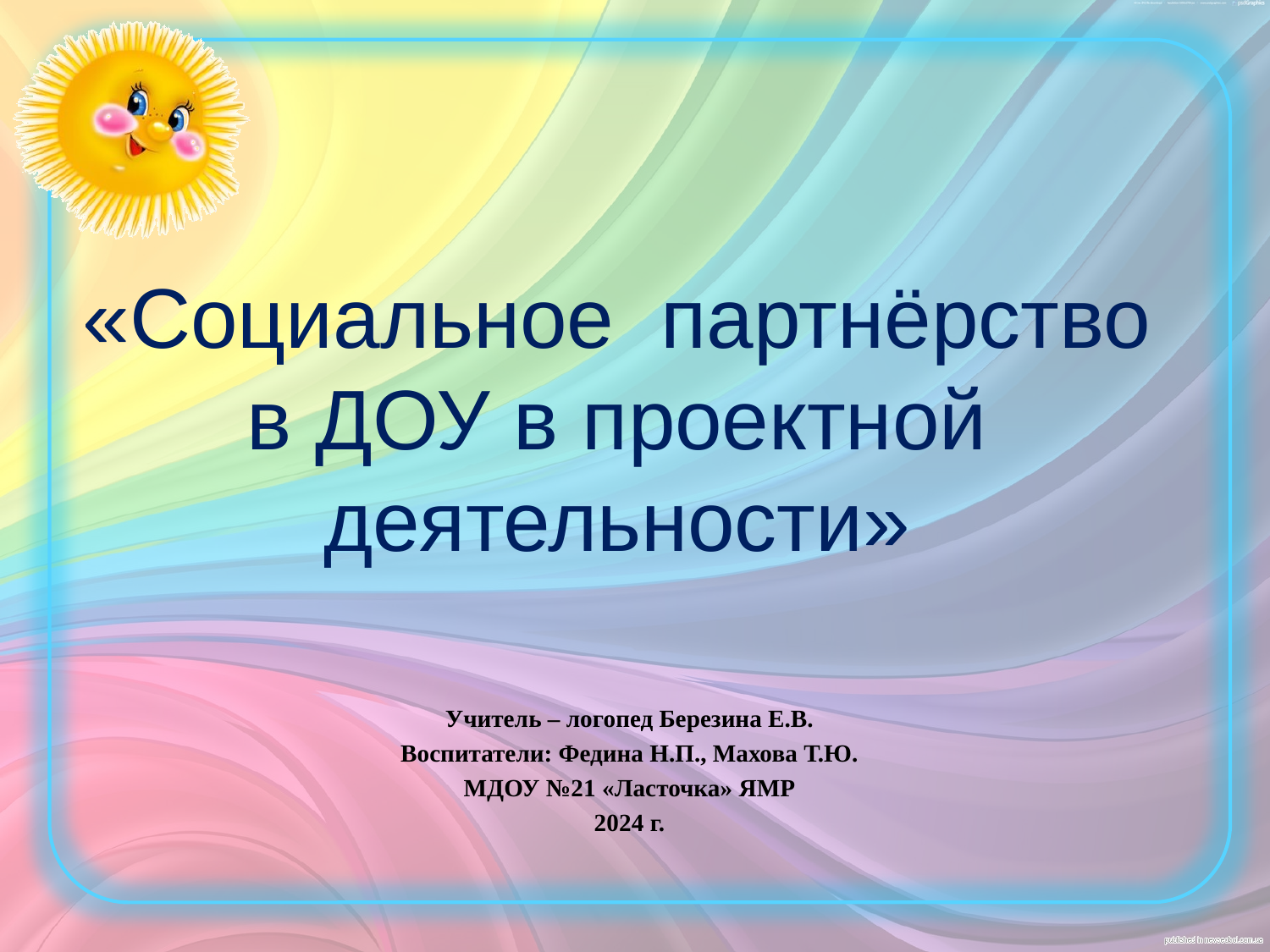

# «Социальное  партнёрство в ДОУ в проектной деятельности»

Учитель – логопед Березина Е.В.
Воспитатели: Федина Н.П., Махова Т.Ю.
МДОУ №21 «Ласточка» ЯМР
2024 г.